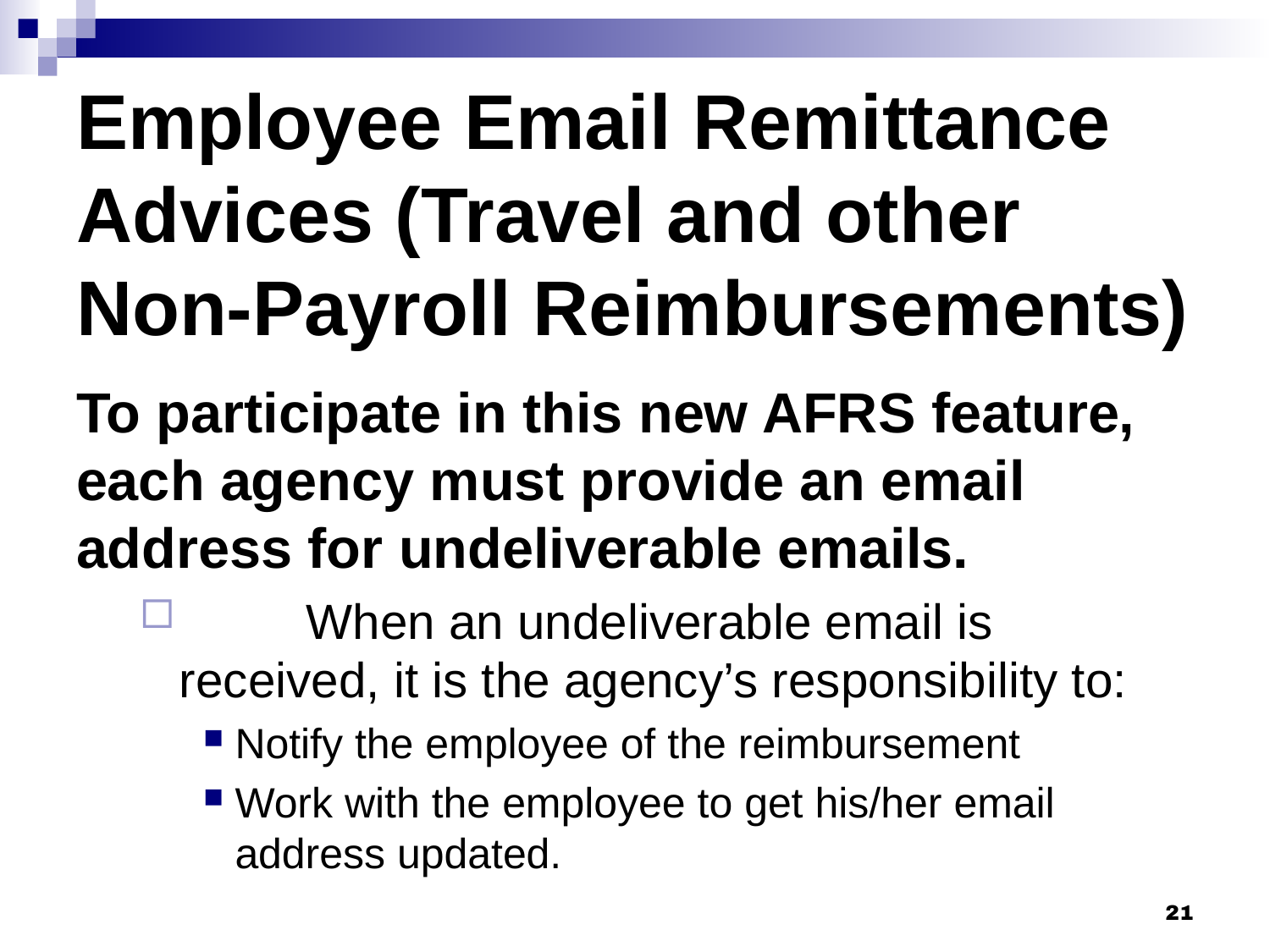

# Employee Email Remittance Advices (Travel and other Non-Payroll Reimbursements)
To participate in this new AFRS feature, each agency must provide an email address for undeliverable emails.
	When an undeliverable email is received, it is the agency’s responsibility to:
Notify the employee of the reimbursement
Work with the employee to get his/her email address updated.

21